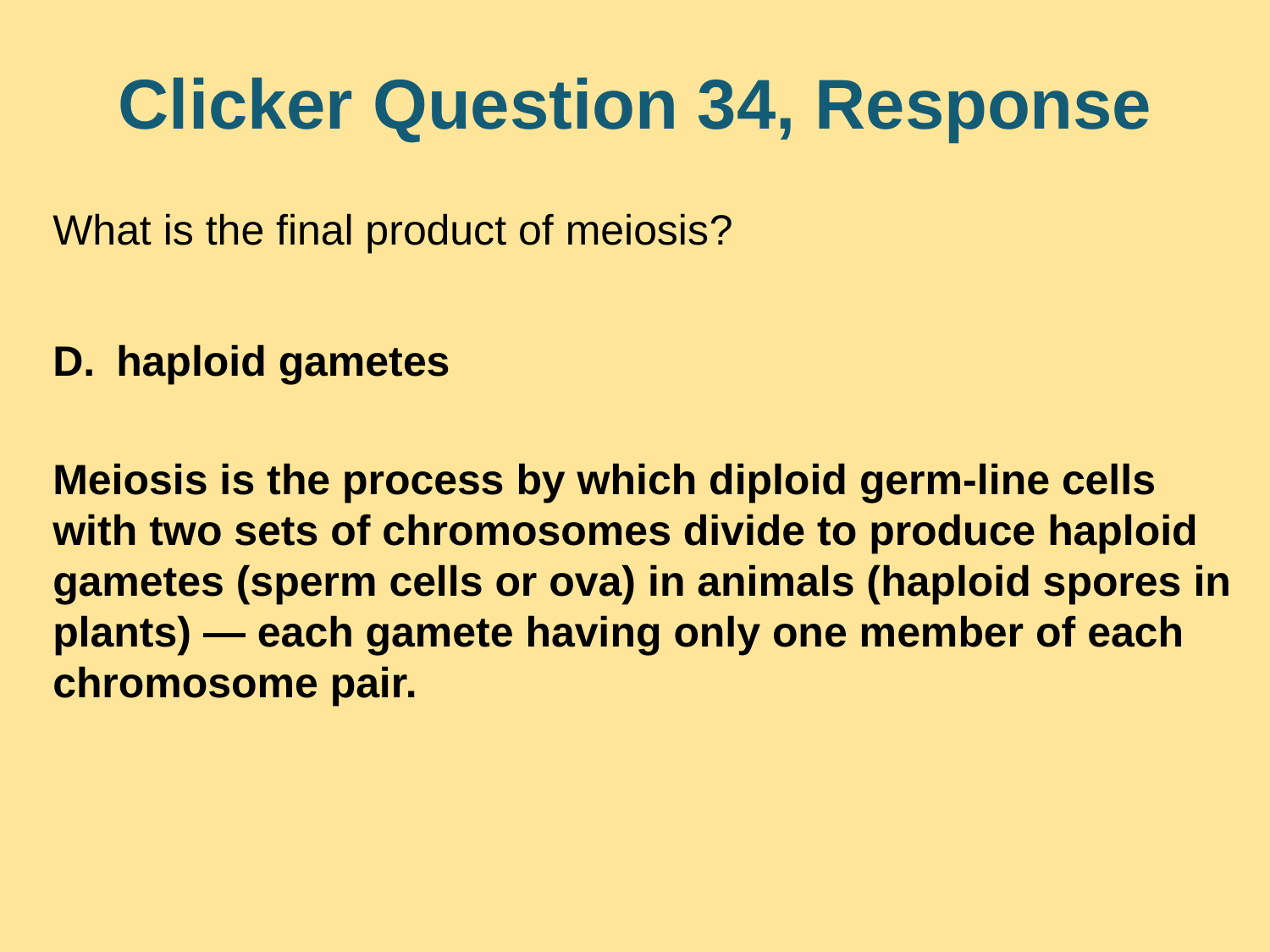

# Clicker Question 34, Response
What is the final product of meiosis?

haploid gametes

Meiosis is the process by which diploid germ-line cells with two sets of chromosomes divide to produce haploid gametes (sperm cells or ova) in animals (haploid spores in plants) — each gamete having only one member of each chromosome pair.